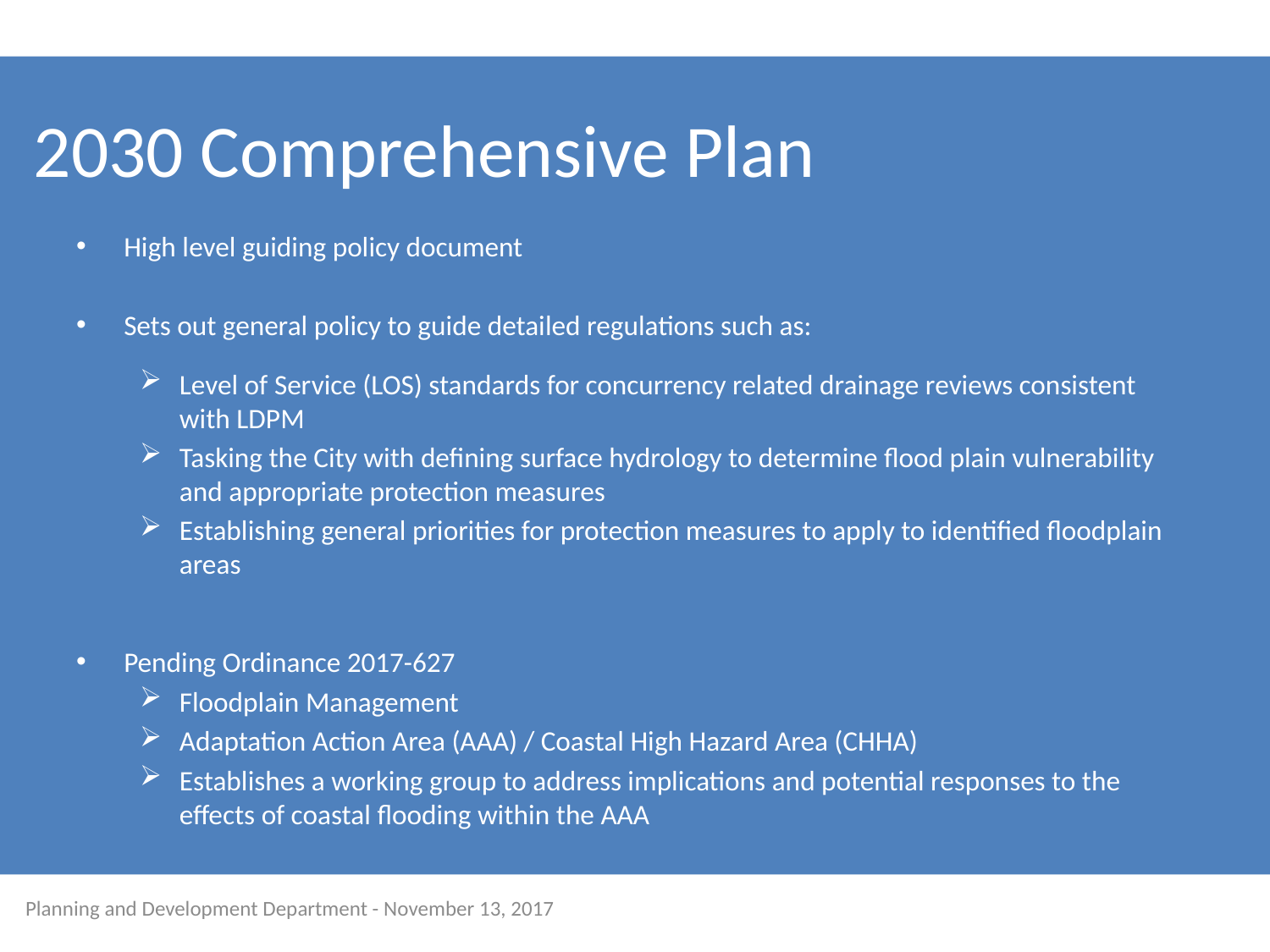

2030 Comprehensive Plan

High level guiding policy document

Sets out general policy to guide detailed regulations such as:

Level of Service (LOS) standards for concurrency related drainage reviews consistent with LDPM
Tasking the City with defining surface hydrology to determine flood plain vulnerability and appropriate protection measures
Establishing general priorities for protection measures to apply to identified floodplain areas

Pending Ordinance 2017-627
Floodplain Management
Adaptation Action Area (AAA) / Coastal High Hazard Area (CHHA)
Establishes a working group to address implications and potential responses to the effects of coastal flooding within the AAA

Planning and Development Department - November 13, 2017